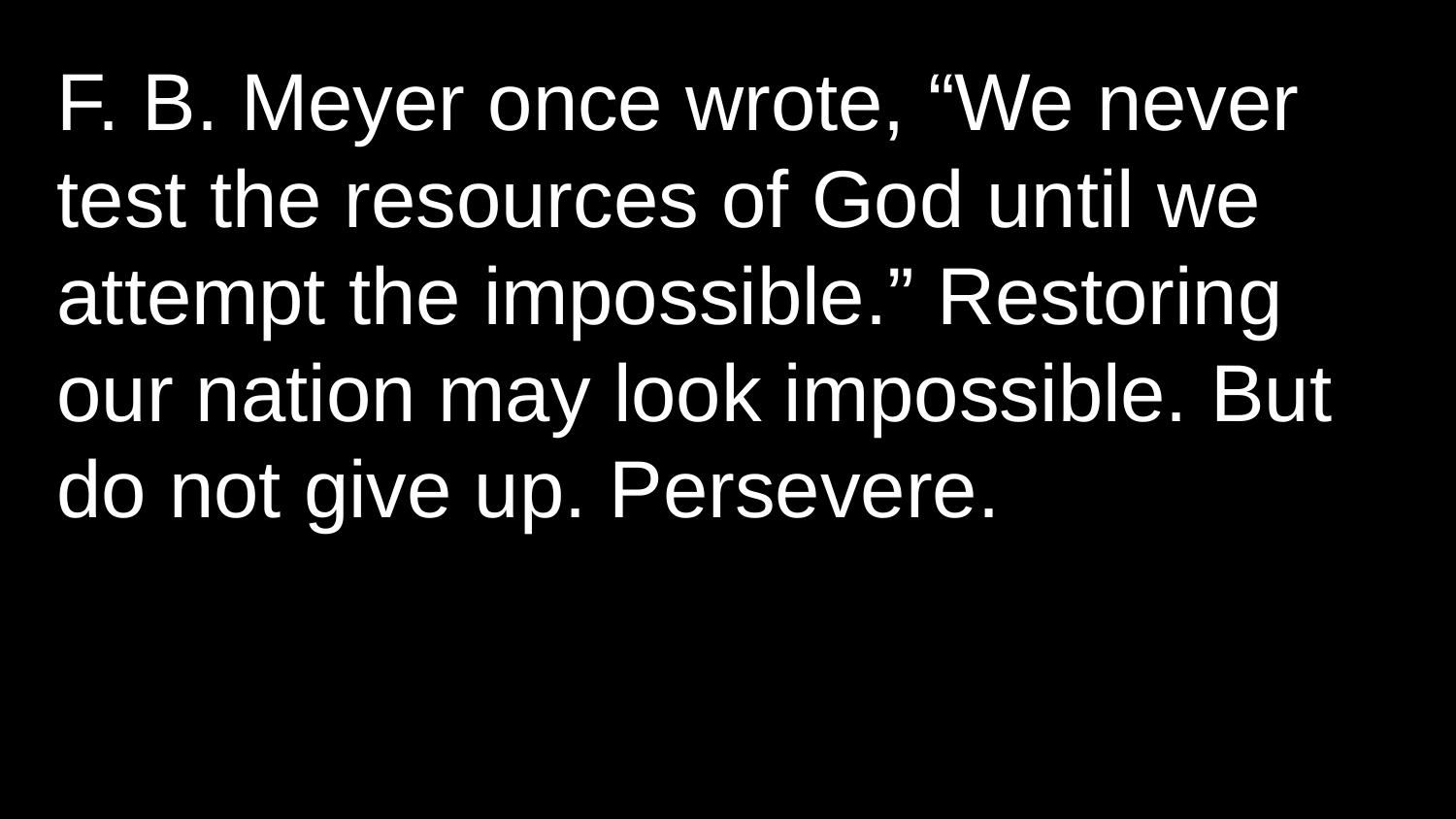

F. B. Meyer once wrote, “We never test the resources of God until we attempt the impossible.” Restoring our nation may look impossible. But do not give up. Persevere.